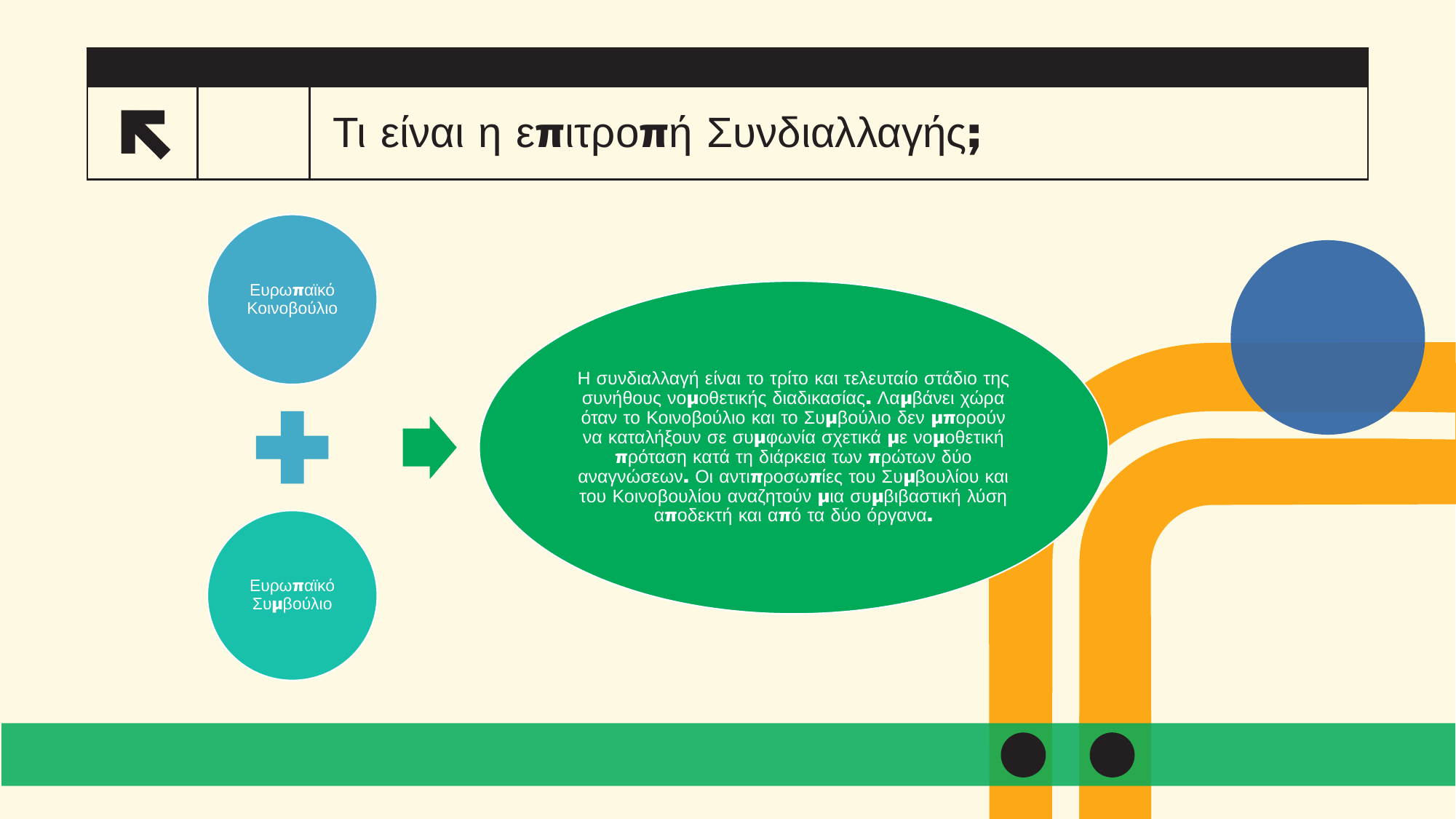

# Τι είναι η επιτροπή Συνδιαλλαγής;

13
Ευρωπαϊκό Κοινοβούλιο

Ευρωπαϊκό Συμβούλιο

Η συνδιαλλαγή είναι το τρίτο και τελευταίο στάδιο της συνήθους νομοθετικής διαδικασίας. Λαμβάνει χώρα όταν το Κοινοβούλιο και το Συμβούλιο δεν μπορούν να καταλήξουν σε συμφωνία σχετικά με νομοθετική πρόταση κατά τη διάρκεια των πρώτων δύο αναγνώσεων. Οι αντιπροσωπίες του Συμβουλίου και του Κοινοβουλίου αναζητούν μια συμβιβαστική λύση αποδεκτή και από τα δύο όργανα.